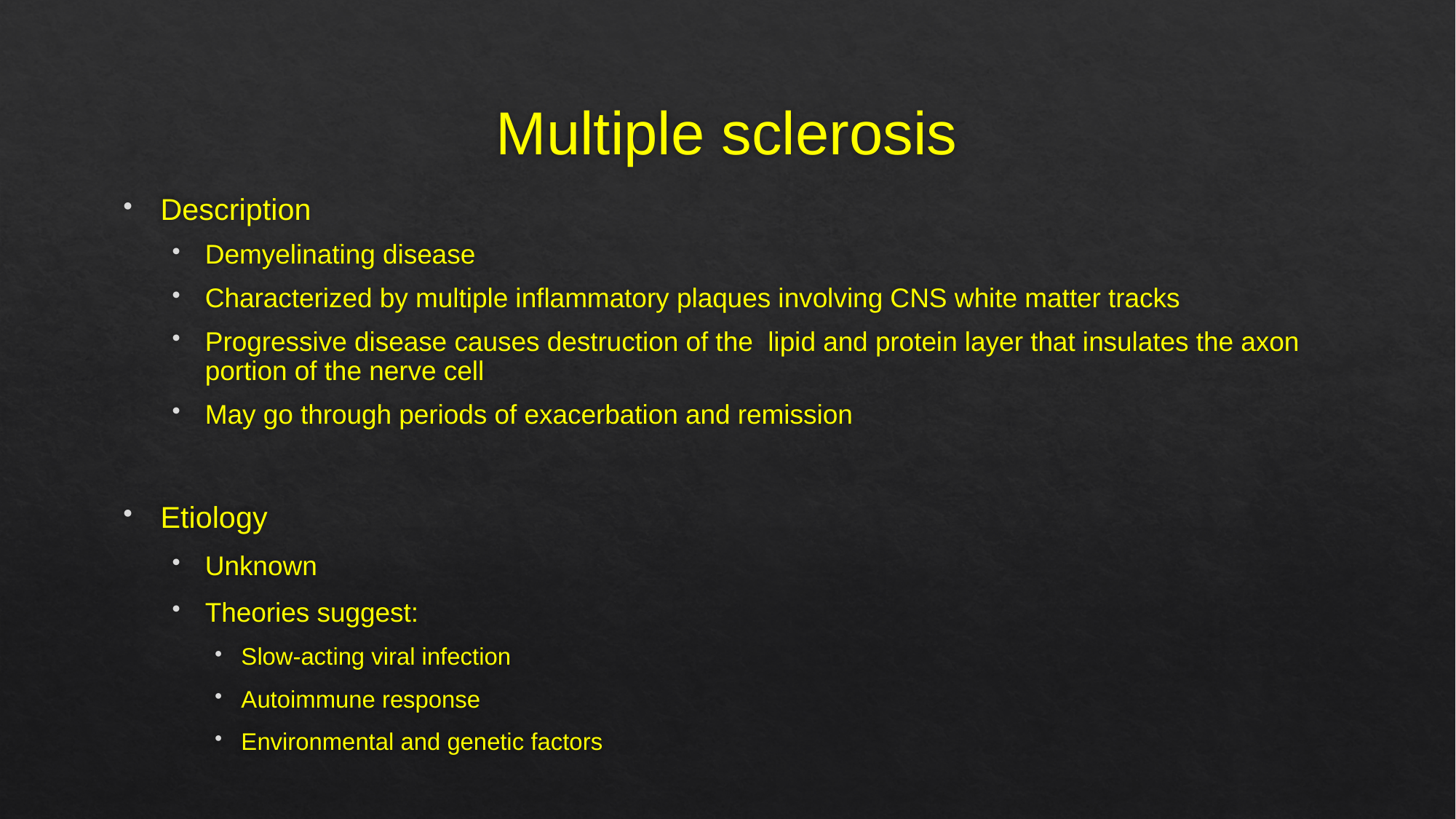

# Multiple sclerosis
Description
Demyelinating disease
Characterized by multiple inflammatory plaques involving CNS white matter tracks
Progressive disease causes destruction of the  lipid and protein layer that insulates the axon portion of the nerve cell
May go through periods of exacerbation and remission

Etiology
Unknown
Theories suggest:
Slow-acting viral infection
Autoimmune response
Environmental and genetic factors